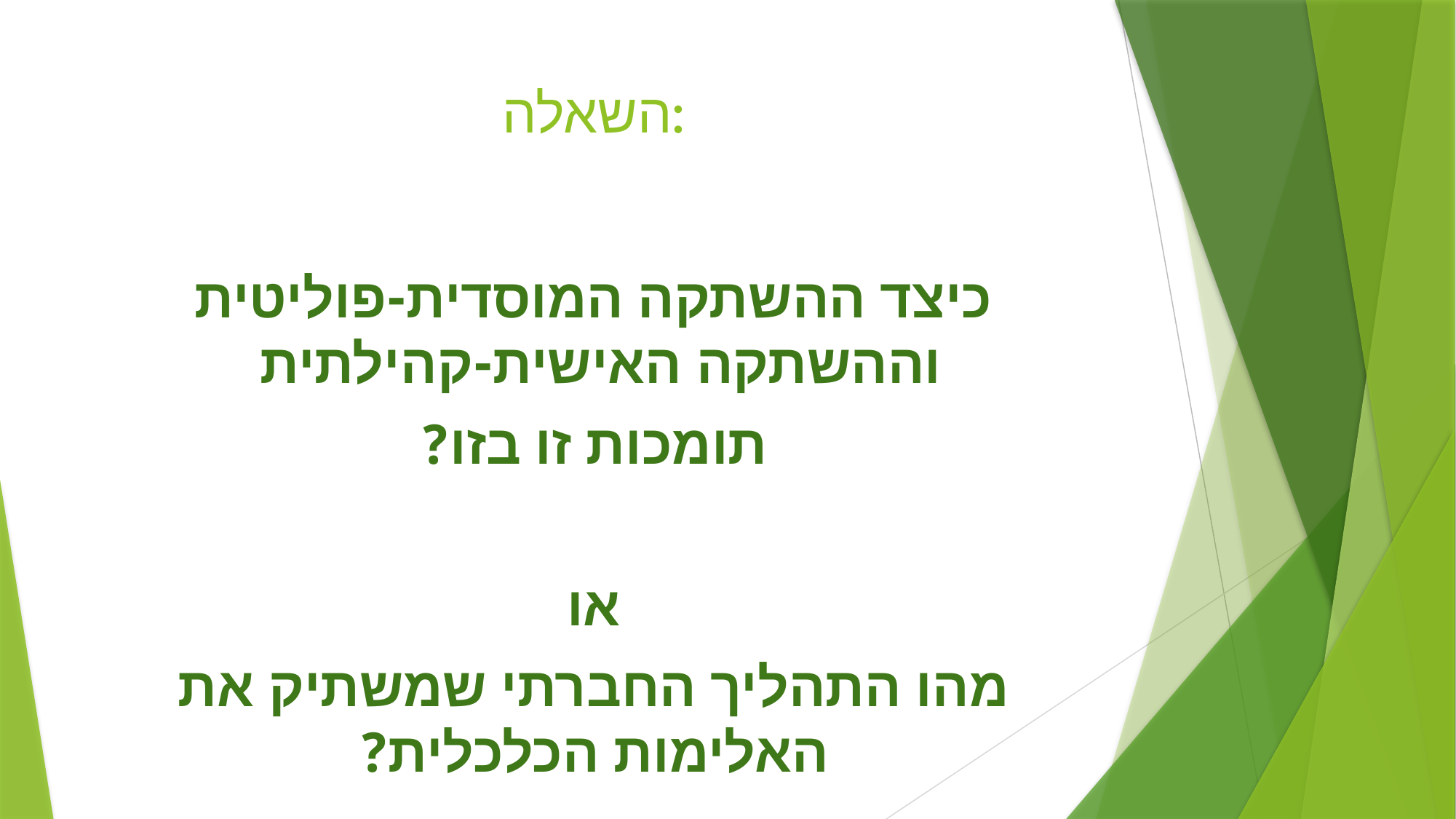

# השאלה:
כיצד ההשתקה המוסדית-פוליטית וההשתקה האישית-קהילתית
תומכות זו בזו?

או
מהו התהליך החברתי שמשתיק את האלימות הכלכלית?